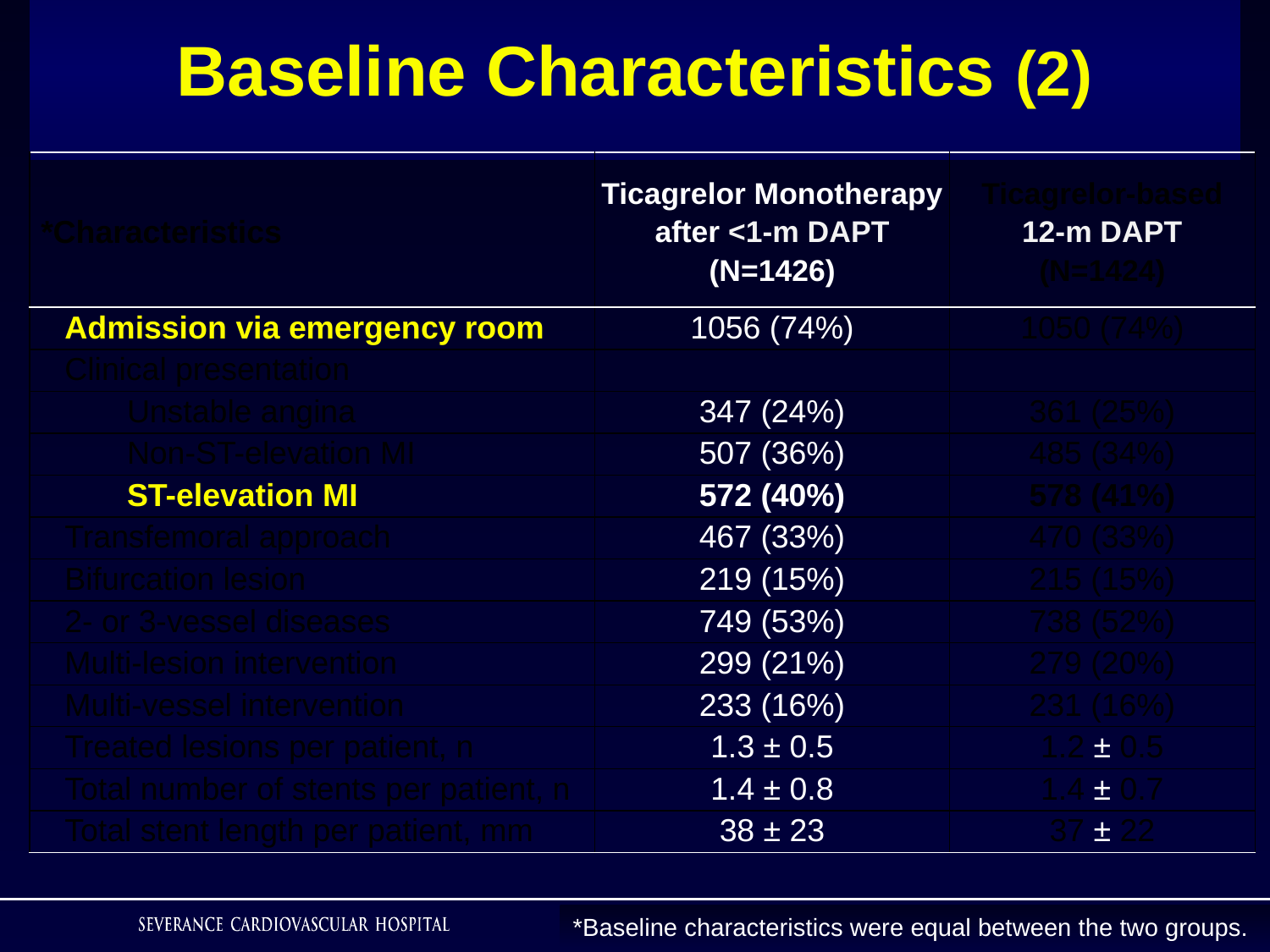

# Baseline Characteristics (2)
| \*Characteristics | Ticagrelor Monotherapy after <1-m DAPT (N=1426) | Ticagrelor-based 12-m DAPT (N=1424) |
| --- | --- | --- |
| Admission via emergency room | 1056 (74%) | 1050 (74%) |
| Clinical presentation |  |  |
| Unstable angina | 347 (24%) | 361 (25%) |
| Non-ST-elevation MI | 507 (36%) | 485 (34%) |
| ST-elevation MI | 572 (40%) | 578 (41%) |
| Transfemoral approach | 467 (33%) | 470 (33%) |
| Bifurcation lesion | 219 (15%) | 215 (15%) |
| 2- or 3-vessel diseases | 749 (53%) | 738 (52%) |
| Multi-lesion intervention | 299 (21%) | 279 (20%) |
| Multi-vessel intervention | 233 (16%) | 231 (16%) |
| Treated lesions per patient, n | 1.3 ± 0.5 | 1.2 ± 0.5 |
| Total number of stents per patient, n | 1.4 ± 0.8 | 1.4 ± 0.7 |
| Total stent length per patient, mm | 38 ± 23 | 37 ± 22 |
*Baseline characteristics were equal between the two groups.